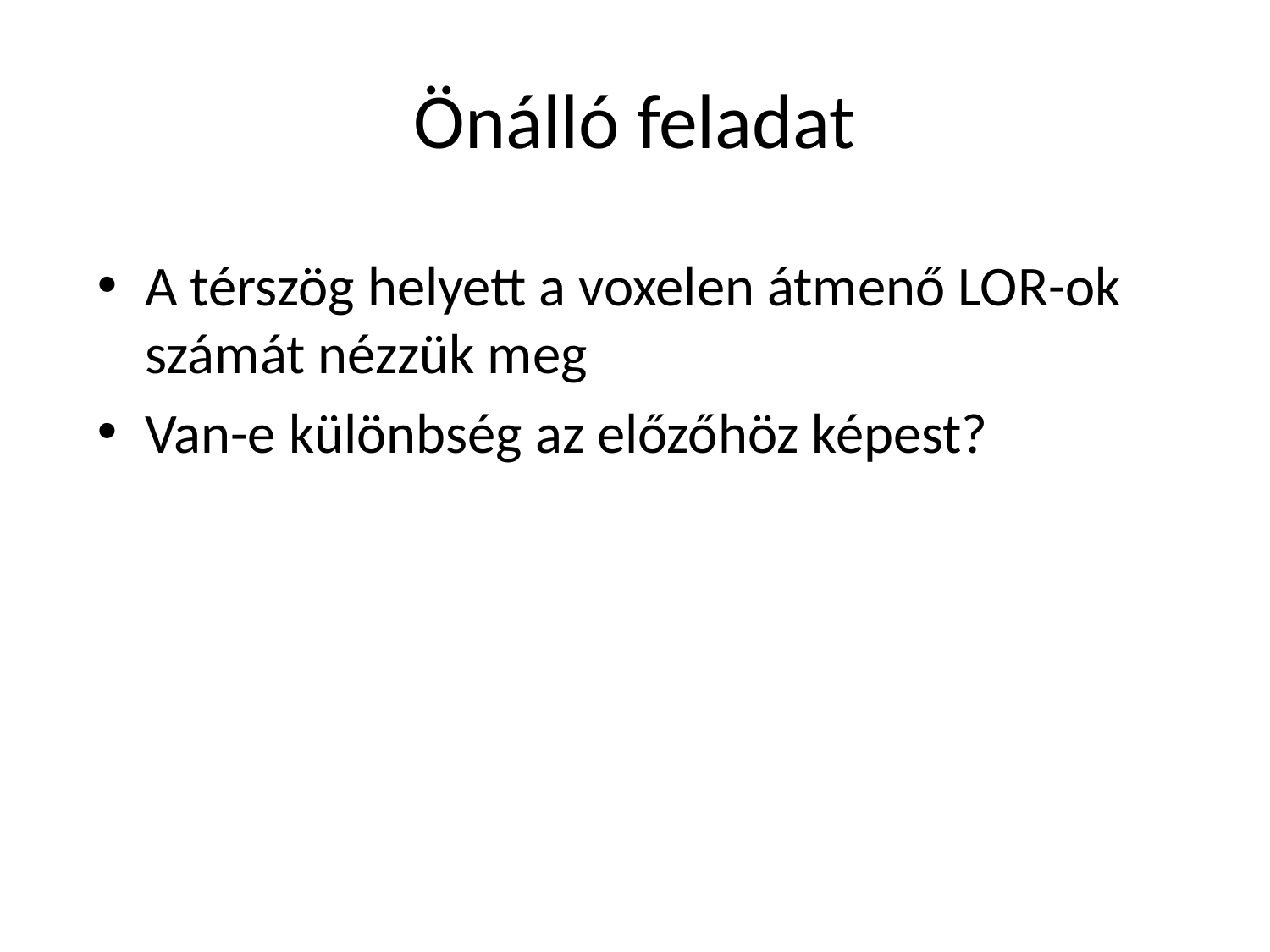

# Önálló feladat
A térszög helyett a voxelen átmenő LOR-ok számát nézzük meg
Van-e különbség az előzőhöz képest?